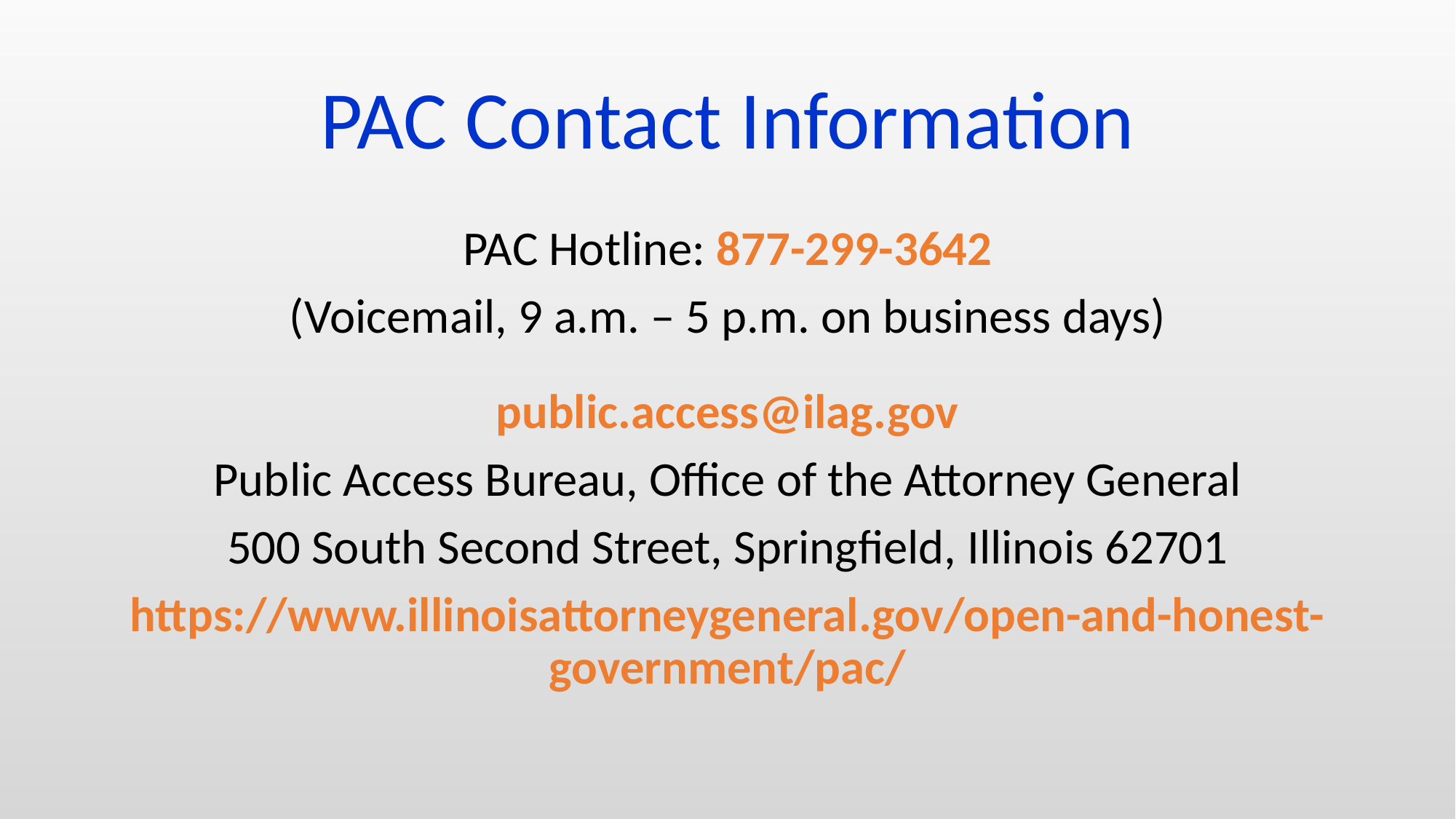

# PAC Contact Information
PAC Hotline: 877-299-3642
(Voicemail, 9 a.m. – 5 p.m. on business days)

public.access@ilag.gov
Public Access Bureau, Office of the Attorney General
500 South Second Street, Springfield, Illinois 62701
https://www.illinoisattorneygeneral.gov/open-and-honest-government/pac/